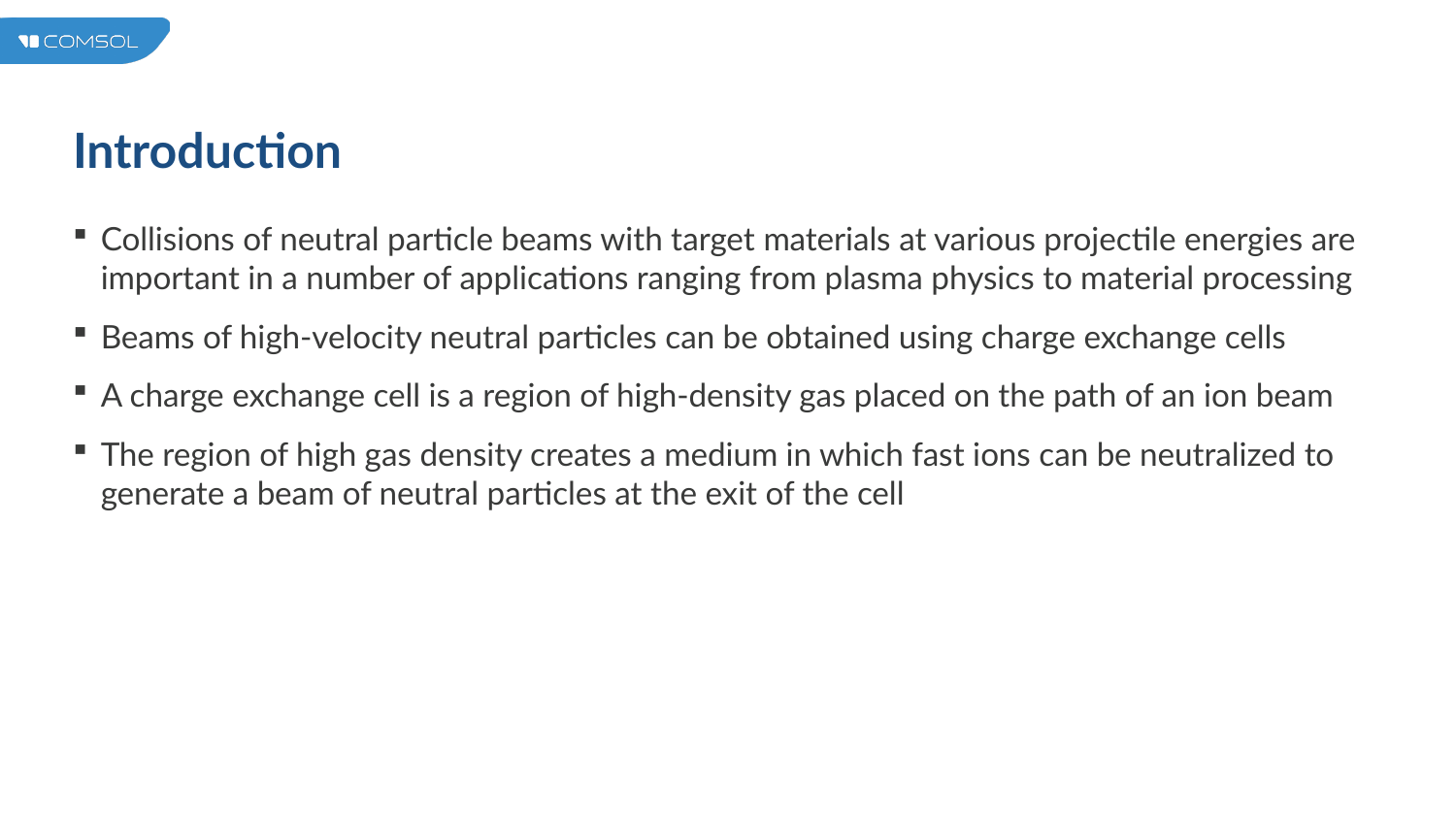

# Introduction
Collisions of neutral particle beams with target materials at various projectile energies are important in a number of applications ranging from plasma physics to material processing
Beams of high-velocity neutral particles can be obtained using charge exchange cells
A charge exchange cell is a region of high-density gas placed on the path of an ion beam
The region of high gas density creates a medium in which fast ions can be neutralized to generate a beam of neutral particles at the exit of the cell